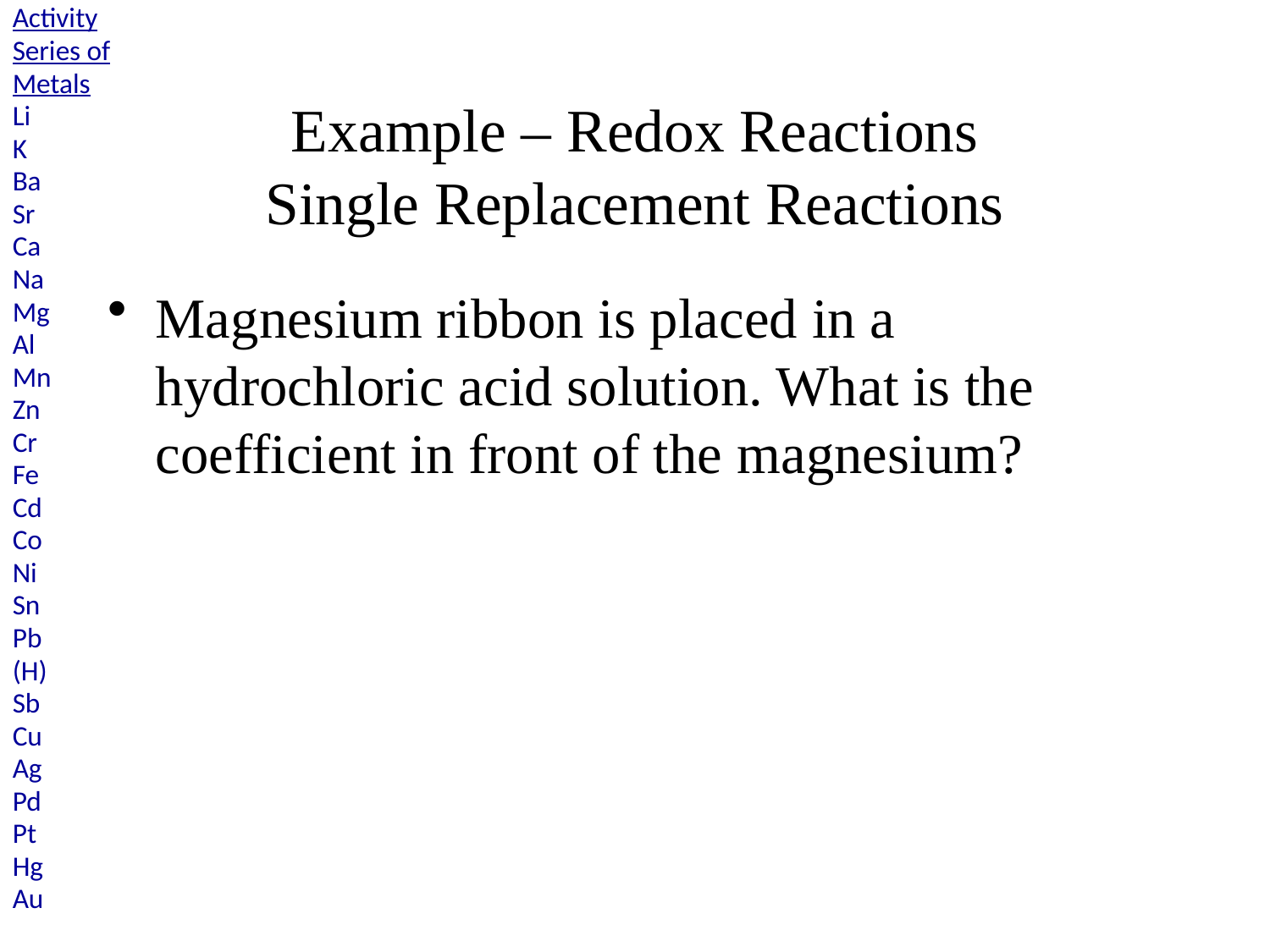

Activity
Series of
Metals
Li
K
Ba
Sr
Ca
Na
Mg
Al
Mn
Zn
Cr
Fe
Cd
Co
Ni
Sn
Pb
(H)
Sb
Cu
Ag
Pd
Pt
Hg
Au

# Example – Redox Reactions Single Replacement Reactions
Magnesium ribbon is placed in a hydrochloric acid solution. What is the coefficient in front of the magnesium?